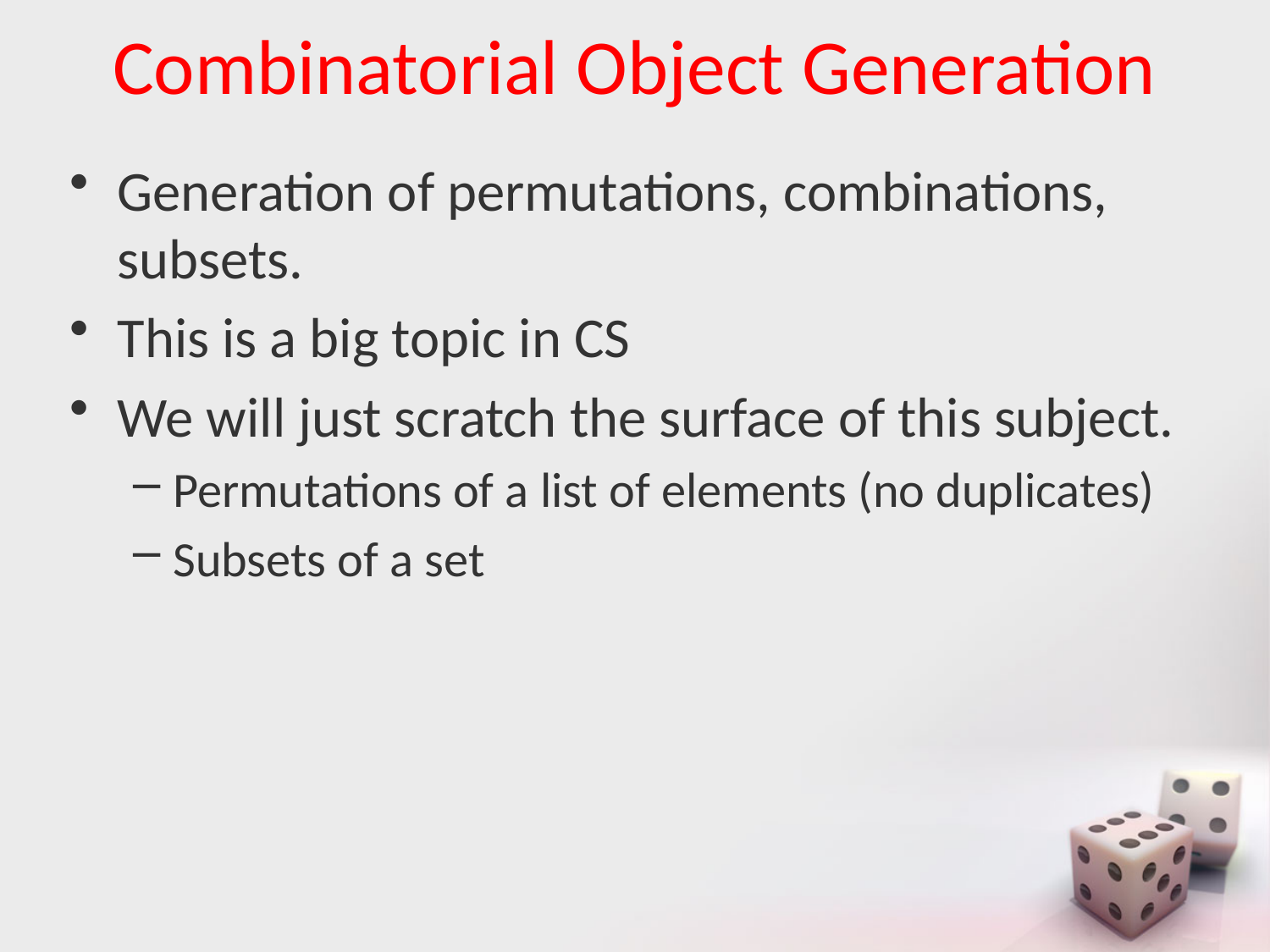

# Combinatorial Object Generation
Generation of permutations, combinations, subsets.
This is a big topic in CS
We will just scratch the surface of this subject.
Permutations of a list of elements (no duplicates)
Subsets of a set